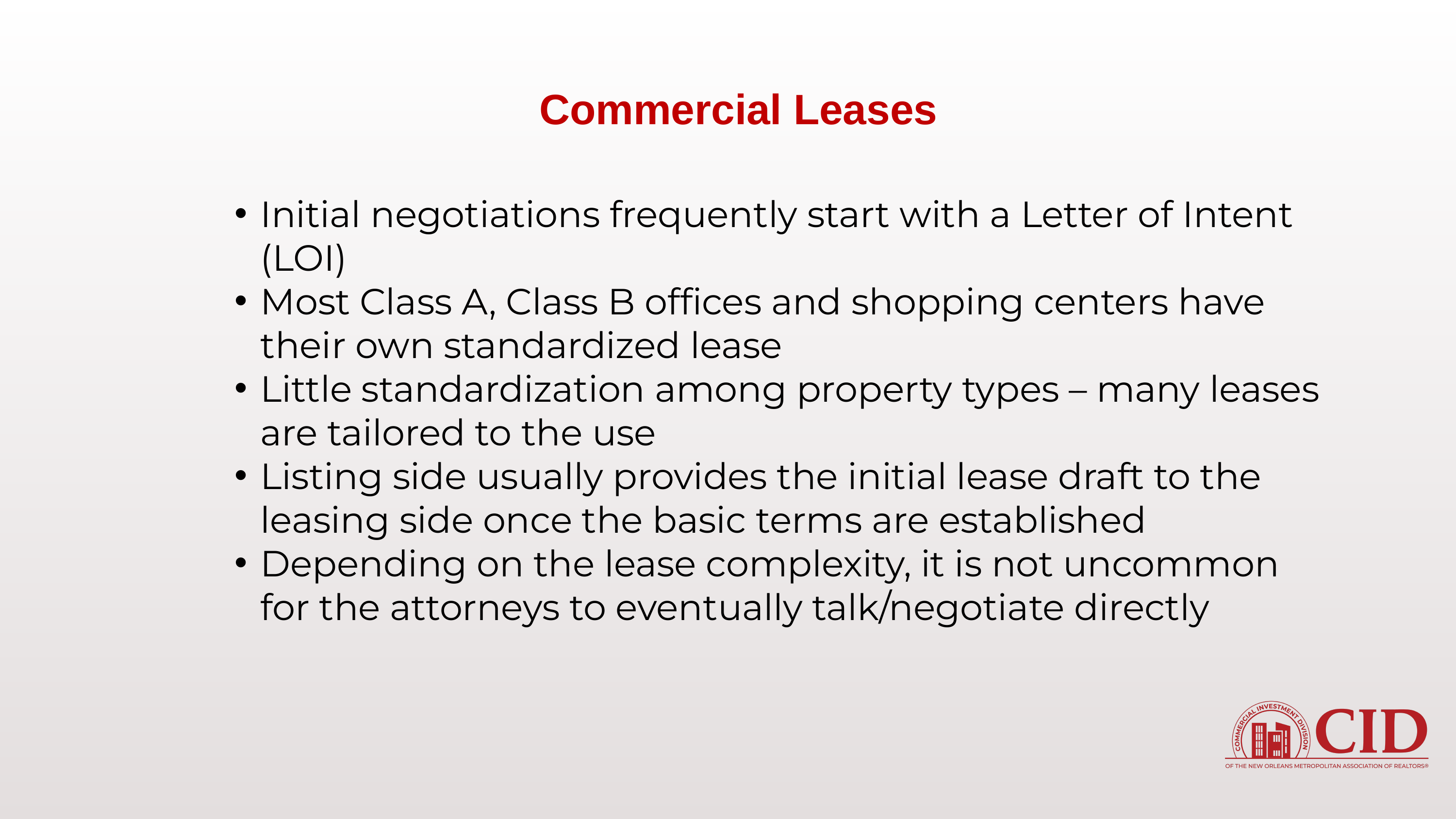

Commercial Leases

Initial negotiations frequently start with a Letter of Intent (LOI)
Most Class A, Class B offices and shopping centers have their own standardized lease
Little standardization among property types – many leases are tailored to the use
Listing side usually provides the initial lease draft to the leasing side once the basic terms are established
Depending on the lease complexity, it is not uncommon for the attorneys to eventually talk/negotiate directly